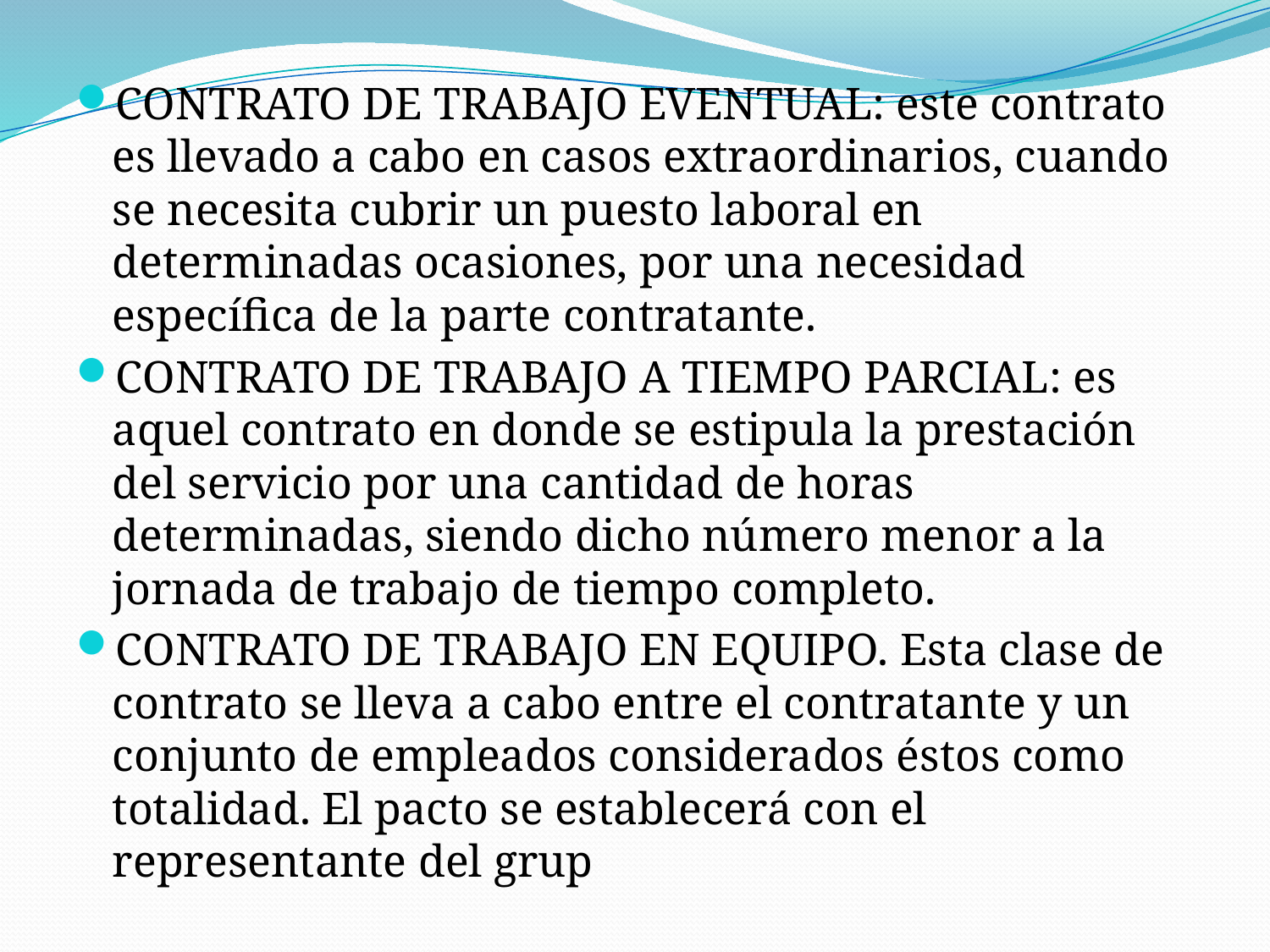

CONTRATO DE TRABAJO EVENTUAL: este contrato es llevado a cabo en casos extraordinarios, cuando se necesita cubrir un puesto laboral en determinadas ocasiones, por una necesidad específica de la parte contratante.
CONTRATO DE TRABAJO A TIEMPO PARCIAL: es aquel contrato en donde se estipula la prestación del servicio por una cantidad de horas determinadas, siendo dicho número menor a la jornada de trabajo de tiempo completo.
CONTRATO DE TRABAJO EN EQUIPO. Esta clase de contrato se lleva a cabo entre el contratante y un conjunto de empleados considerados éstos como totalidad. El pacto se establecerá con el representante del grup